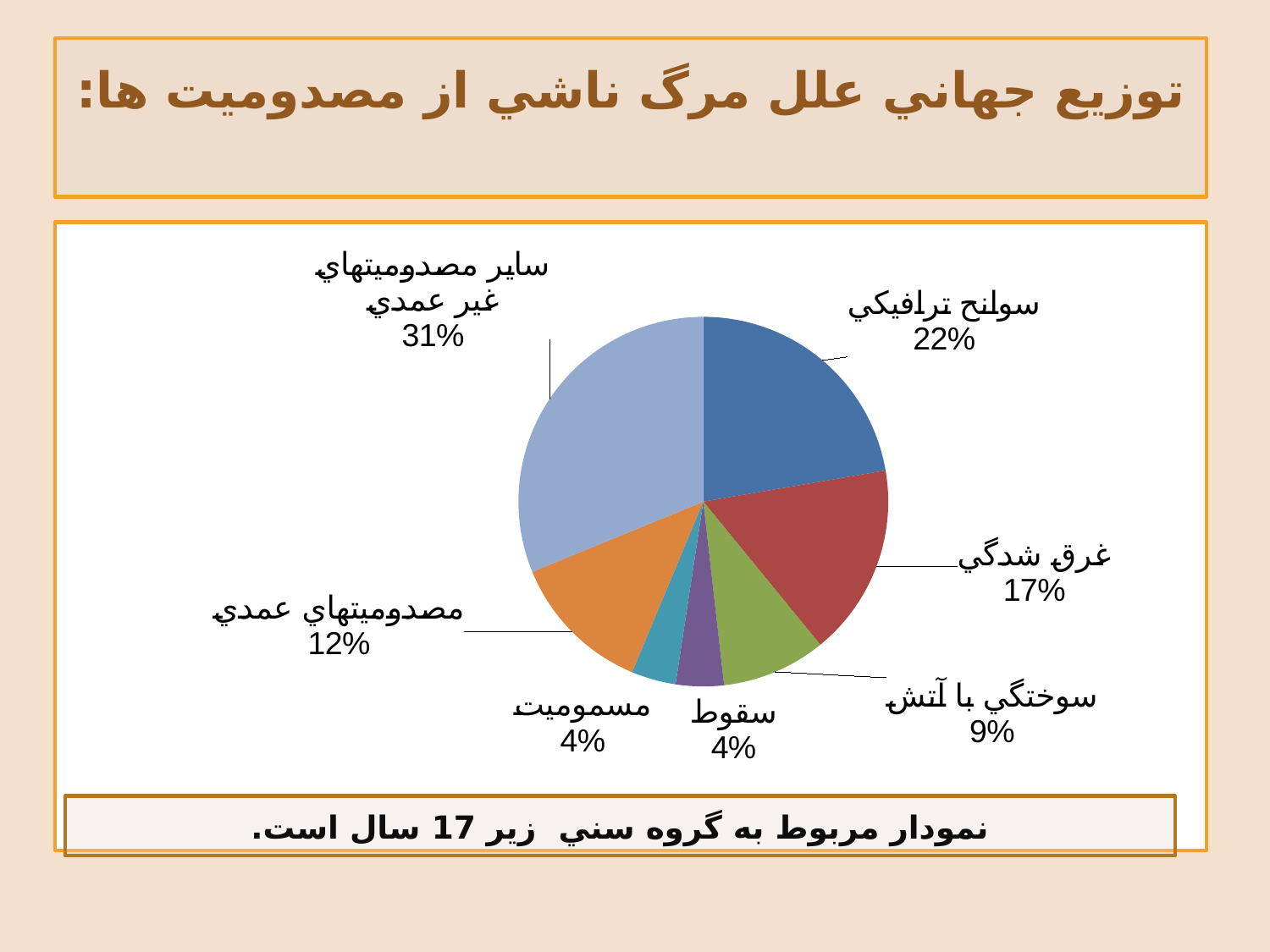

# توزيع جهاني علل مرگ ناشي از مصدوميت ها:

### Chart

| Category |  |
|---|---|
| سوانح ترافيكي | 22.3 |
| غرق شدگي | 16.8 |
| سوختگي با آتش | 9.1 |
| سقوط | 4.2 |
| مسموميت | 3.9 |
| مصدوميتهاي عمدي | 12.5 |
| ساير مصدوميتهاي غير عمدي | 31.2 |
نمودار مربوط به گروه سني  زير 17 سال است.